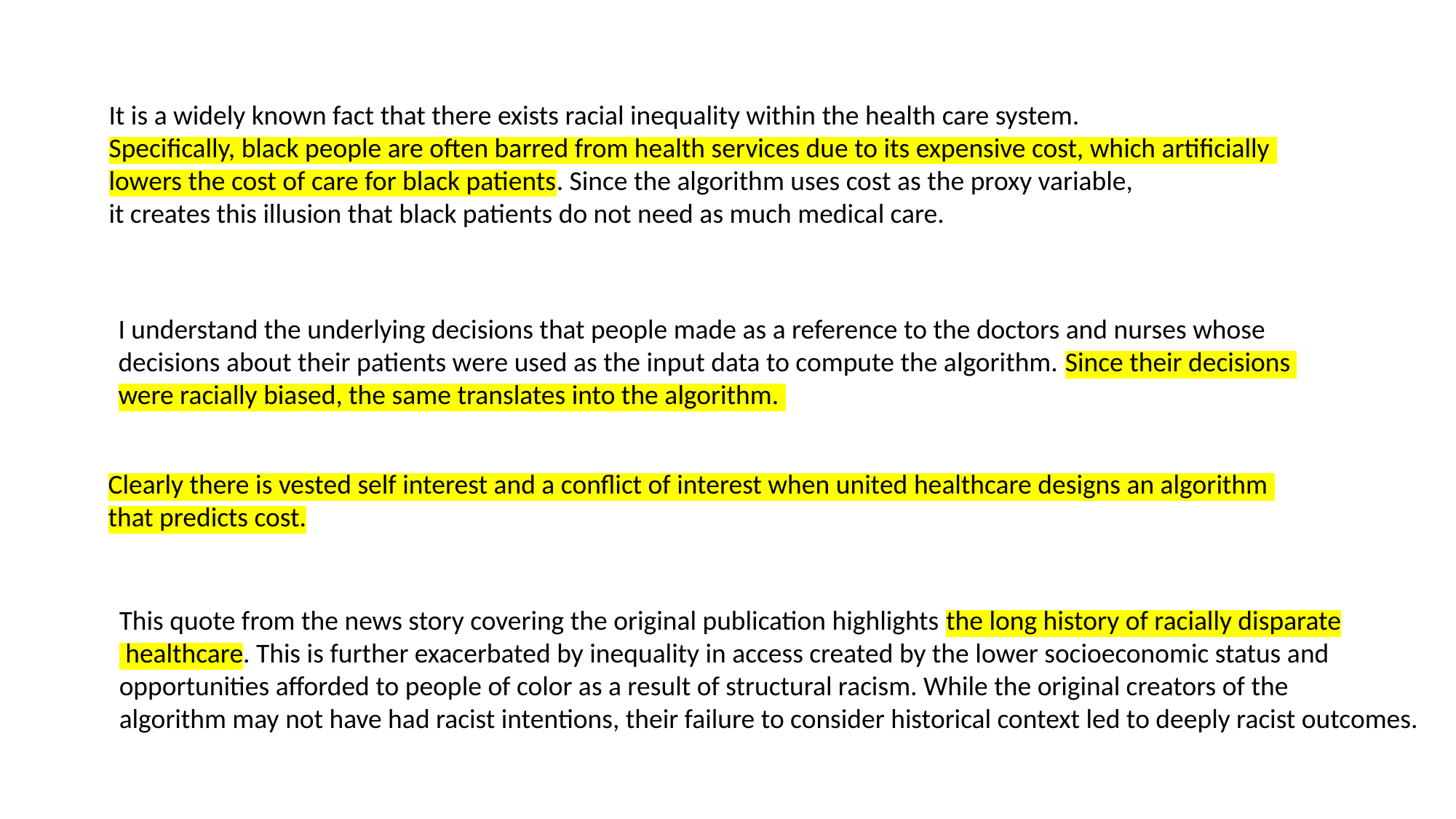

It is a widely known fact that there exists racial inequality within the health care system.
Specifically, black people are often barred from health services due to its expensive cost, which artificially
lowers the cost of care for black patients. Since the algorithm uses cost as the proxy variable,
it creates this illusion that black patients do not need as much medical care.
I understand the underlying decisions that people made as a reference to the doctors and nurses whose
decisions about their patients were used as the input data to compute the algorithm. Since their decisions
were racially biased, the same translates into the algorithm.
Clearly there is vested self interest and a conflict of interest when united healthcare designs an algorithm
that predicts cost.
This quote from the news story covering the original publication highlights the long history of racially disparate
 healthcare. This is further exacerbated by inequality in access created by the lower socioeconomic status and
opportunities afforded to people of color as a result of structural racism. While the original creators of the
algorithm may not have had racist intentions, their failure to consider historical context led to deeply racist outcomes.